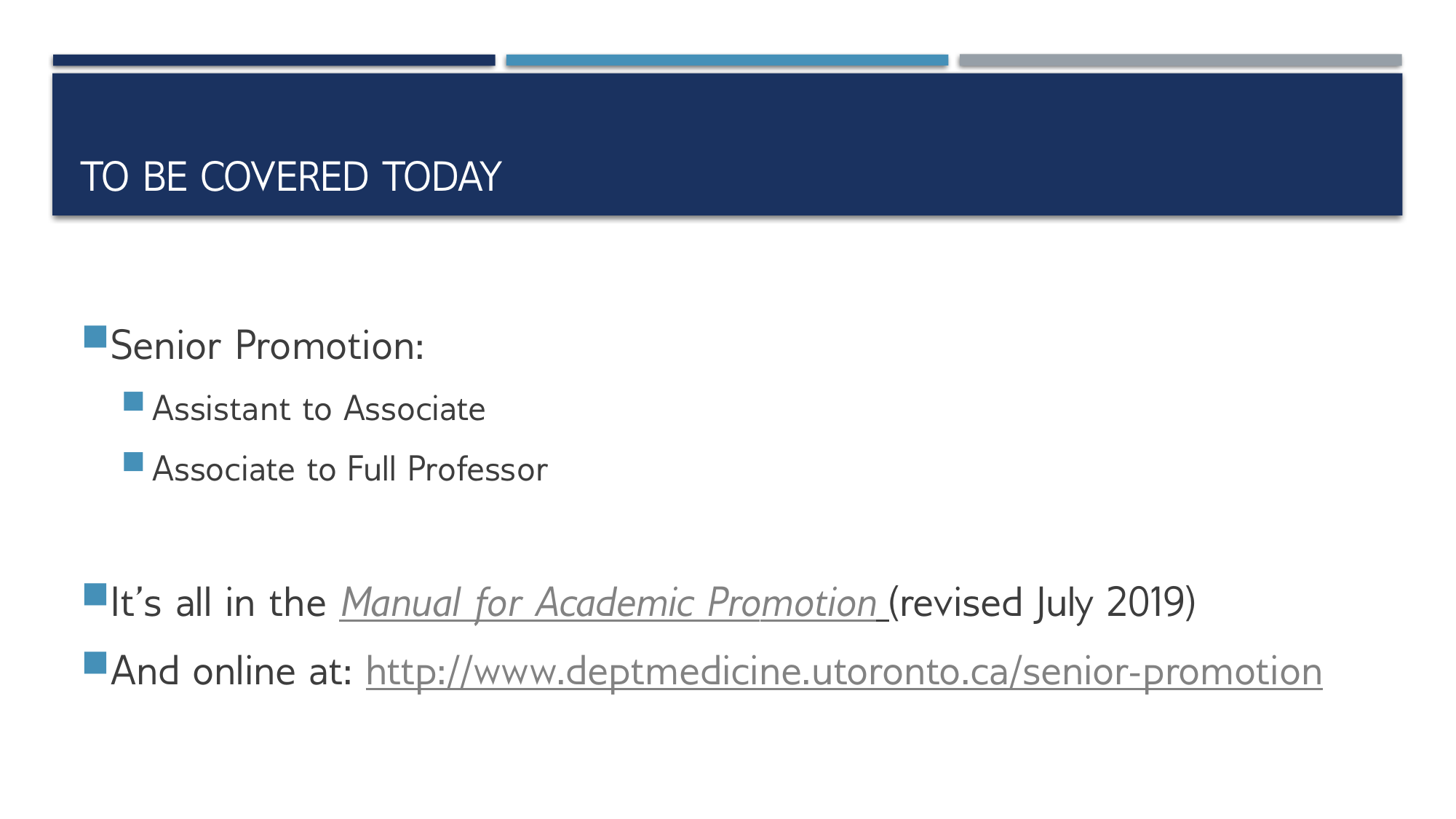

# To be covered today
Senior Promotion:
Assistant to Associate
Associate to Full Professor

It’s all in the Manual for Academic Promotion (revised July 2019)
And online at: http://www.deptmedicine.utoronto.ca/senior-promotion